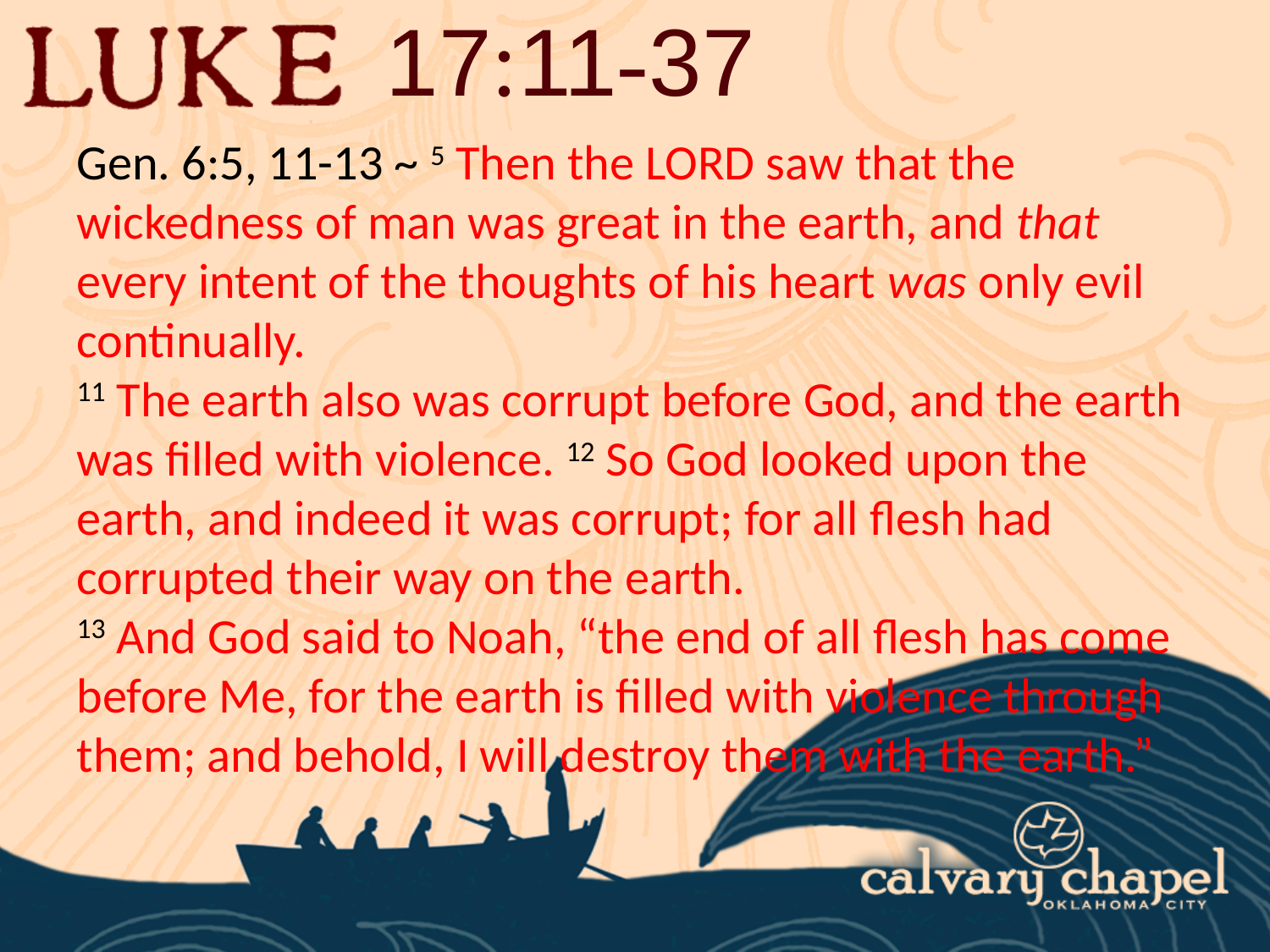

17:11-37
Gen. 6:5, 11-13 ~ 5 Then the Lord saw that the wickedness of man was great in the earth, and that every intent of the thoughts of his heart was only evil continually.
11 The earth also was corrupt before God, and the earth was filled with violence. 12 So God looked upon the earth, and indeed it was corrupt; for all flesh had corrupted their way on the earth.
13 And God said to Noah, “the end of all flesh has come before Me, for the earth is filled with violence through them; and behold, I will destroy them with the earth.”